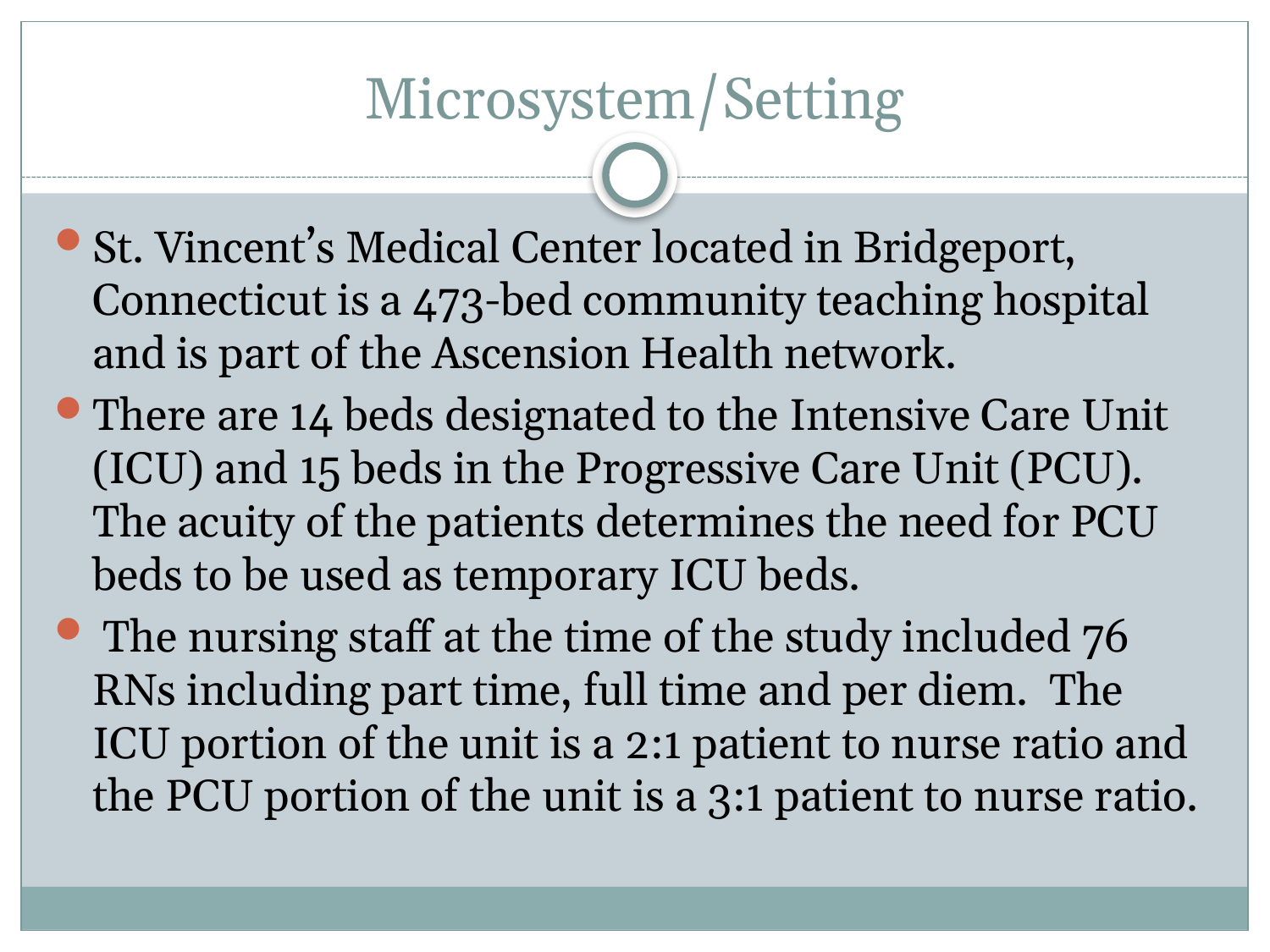

# Microsystem/Setting
St. Vincent’s Medical Center located in Bridgeport, Connecticut is a 473-bed community teaching hospital and is part of the Ascension Health network.
There are 14 beds designated to the Intensive Care Unit (ICU) and 15 beds in the Progressive Care Unit (PCU). The acuity of the patients determines the need for PCU beds to be used as temporary ICU beds.
 The nursing staff at the time of the study included 76 RNs including part time, full time and per diem.  The ICU portion of the unit is a 2:1 patient to nurse ratio and the PCU portion of the unit is a 3:1 patient to nurse ratio.